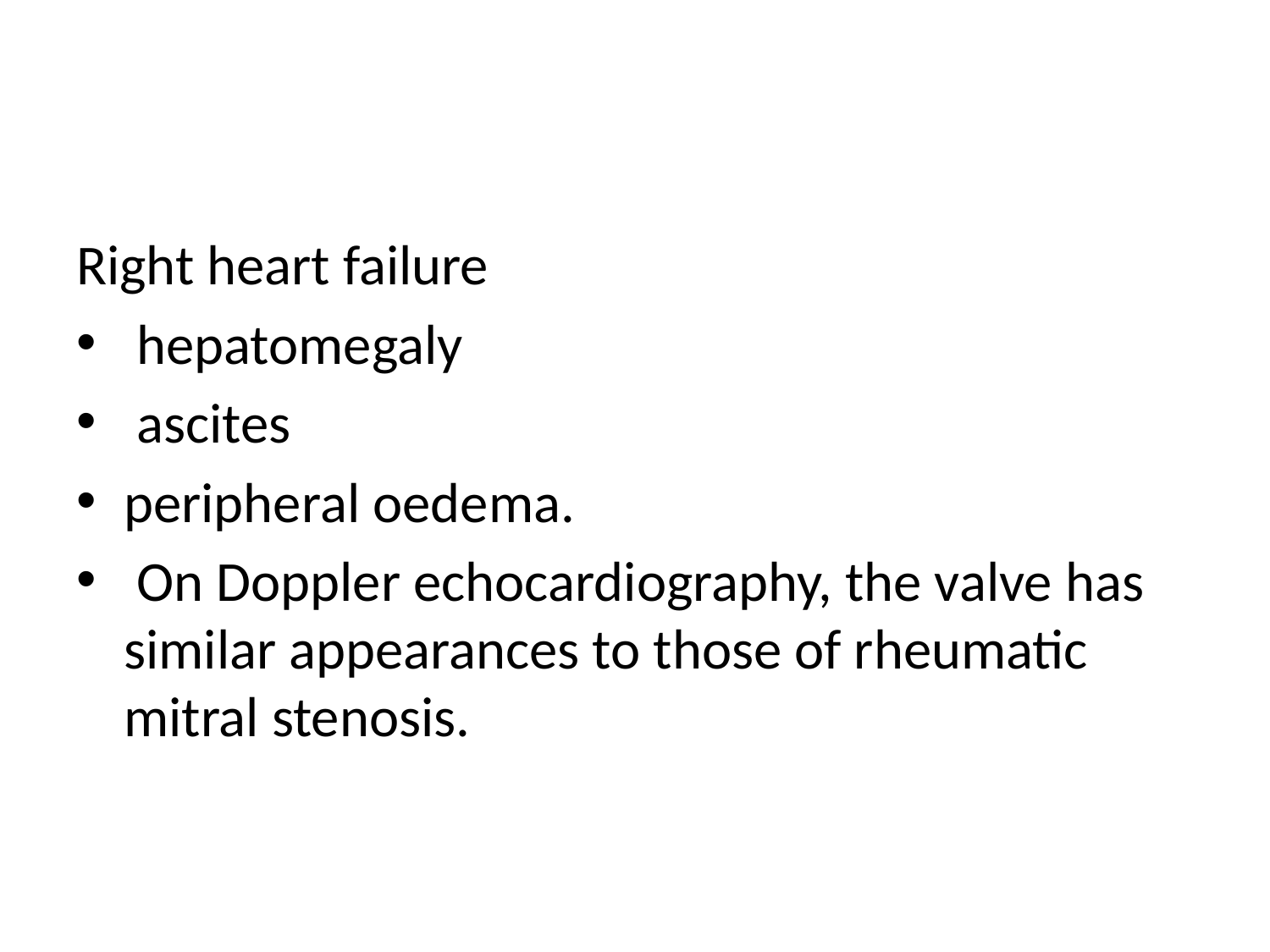

#
Right heart failure
 hepatomegaly
 ascites
peripheral oedema.
 On Doppler echocardiography, the valve has similar appearances to those of rheumatic mitral stenosis.